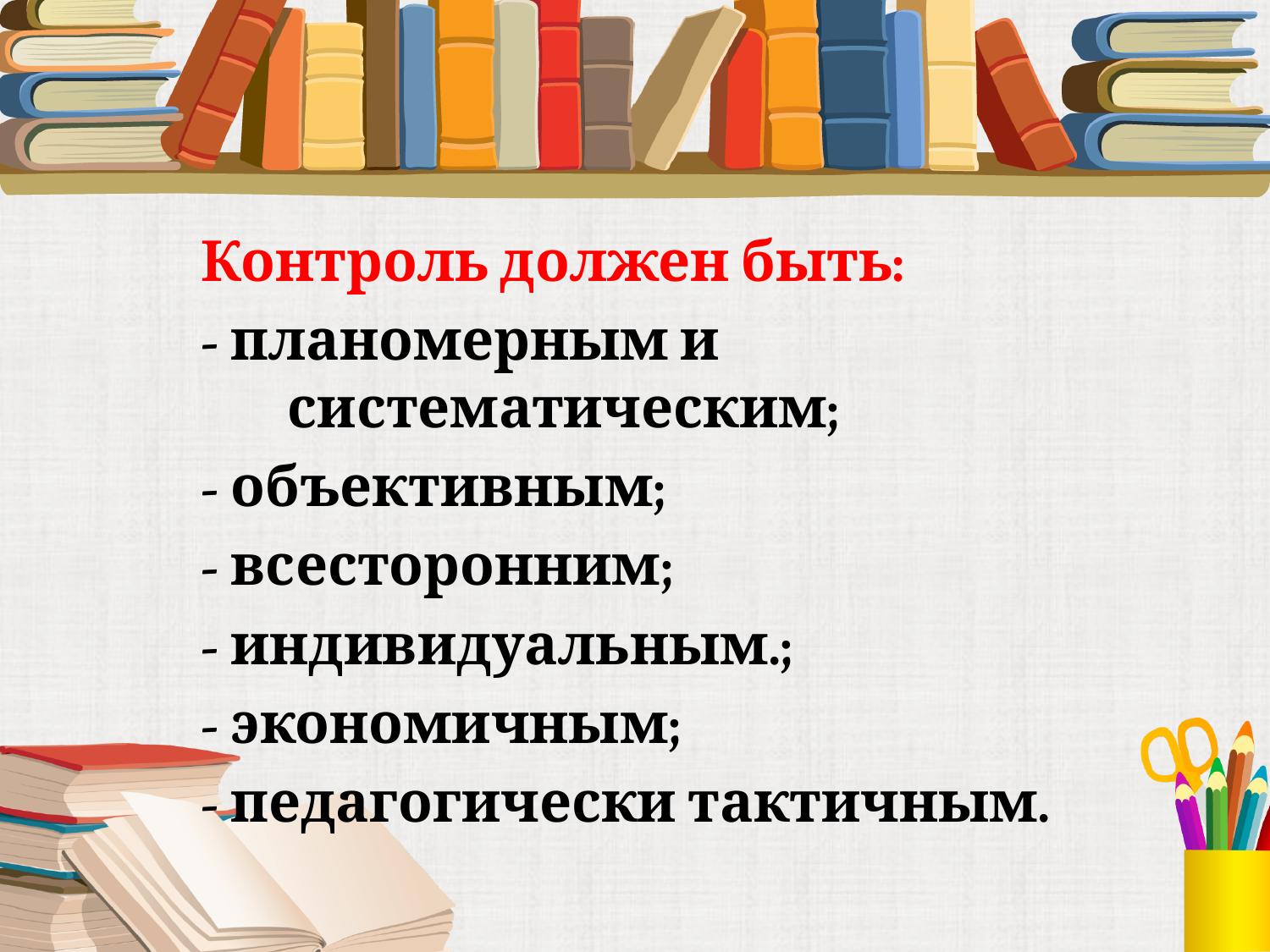

#
Контроль должен быть:
- планомерным и систематическим;
- объективным;
- всесторонним;
- индивидуальным.;
- экономичным;
- педагогически тактичным.